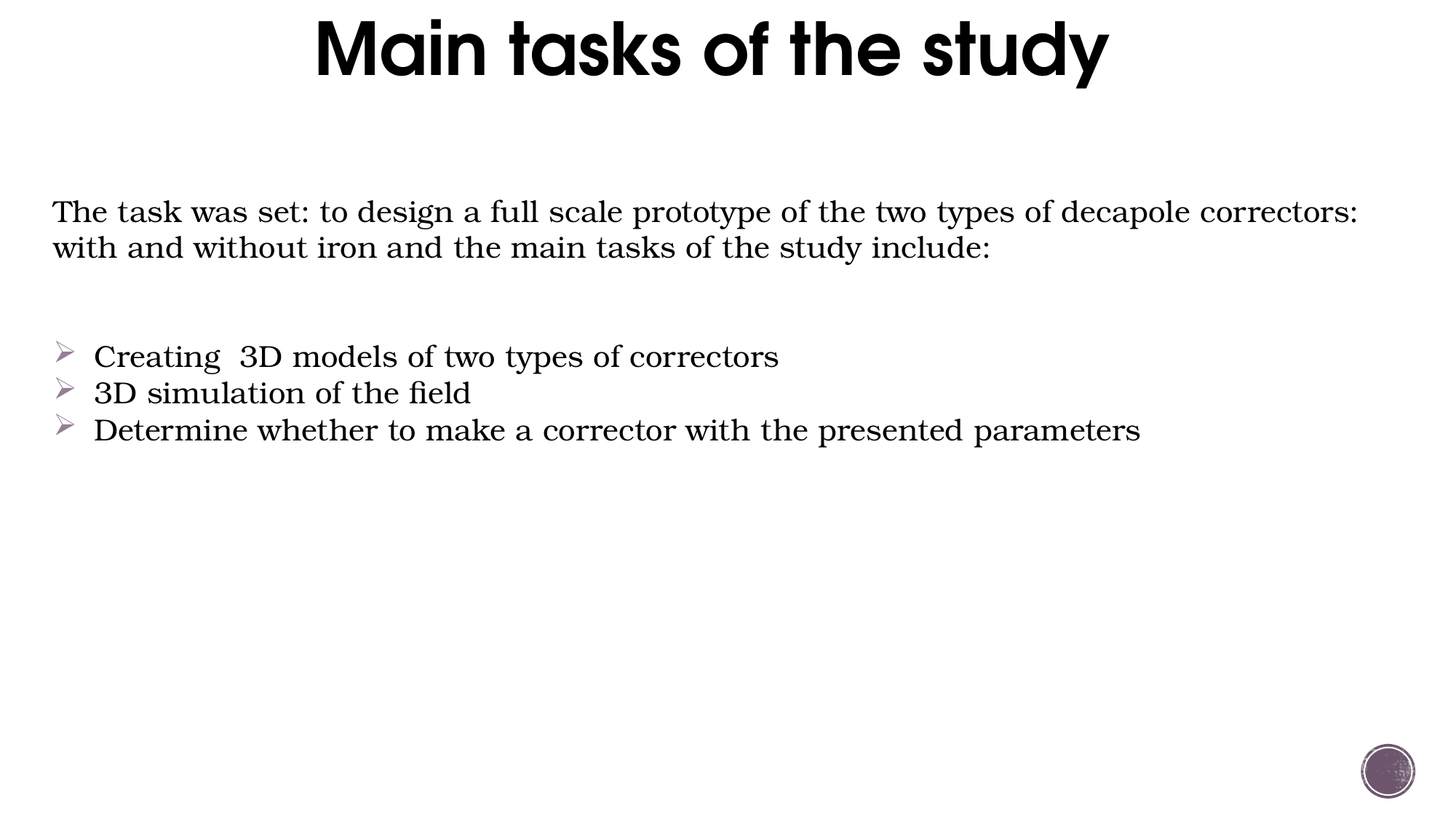

# Main tasks of the study
The task was set: to design a full scale prototype of the two types of decapole correctors: with and without iron and the main tasks of the study include:

Creating  3D models of two types of correctors
3D simulation of the field
Determine whether to make a corrector with the presented parameters